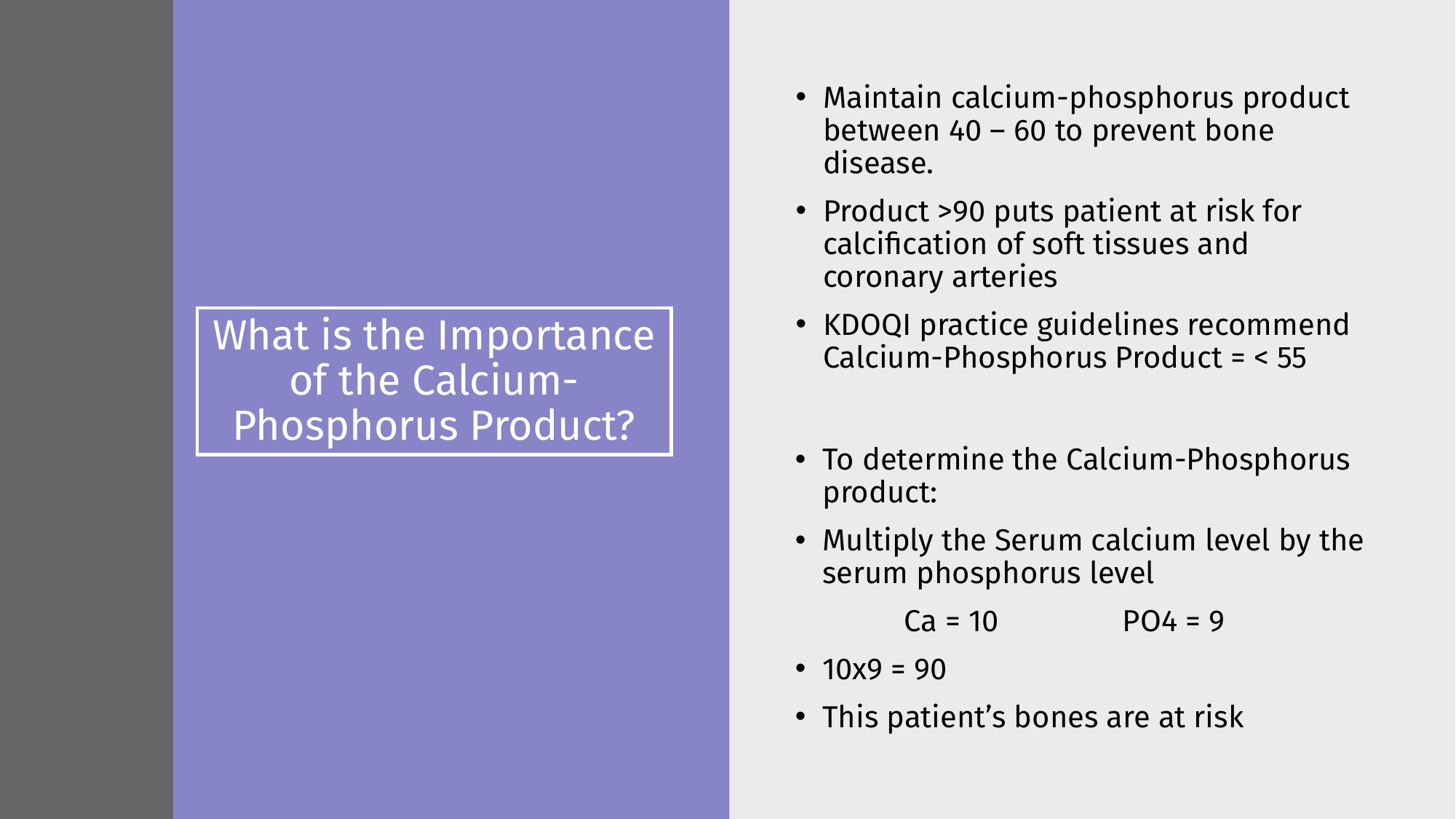

Maintain calcium-phosphorus product between 40 – 60 to prevent bone disease.
Product >90 puts patient at risk for calcification of soft tissues and coronary arteries
KDOQI practice guidelines recommend Calcium-Phosphorus Product = < 55
# What is the Importance of the Calcium-Phosphorus Product?
To determine the Calcium-Phosphorus product:
Multiply the Serum calcium level by the serum phosphorus level
	Ca = 10		PO4 = 9
10x9 = 90
This patient’s bones are at risk